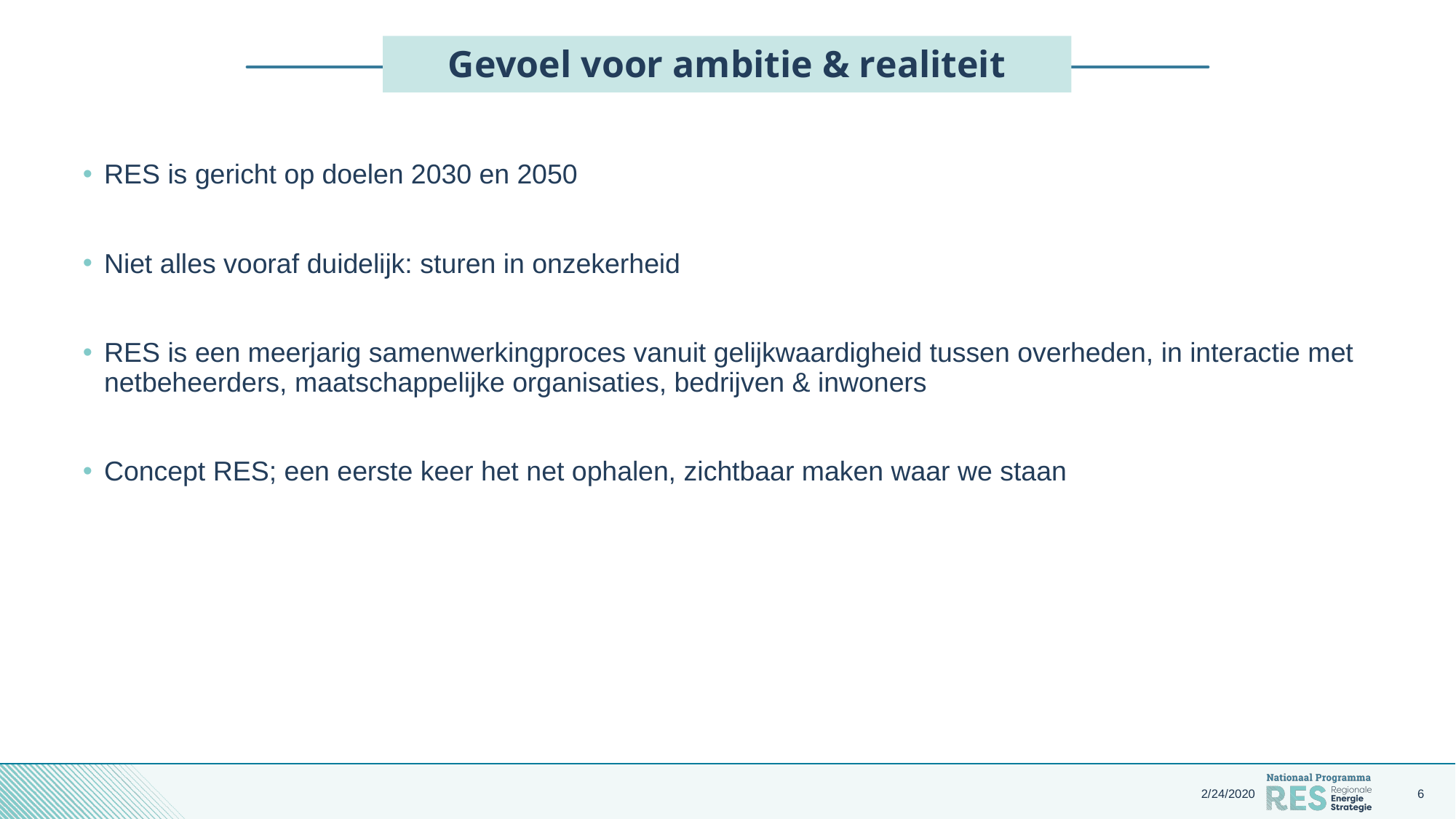

# Gevoel voor ambitie & realiteit
RES is gericht op doelen 2030 en 2050

Niet alles vooraf duidelijk: sturen in onzekerheid

RES is een meerjarig samenwerkingproces vanuit gelijkwaardigheid tussen overheden, in interactie met netbeheerders, maatschappelijke organisaties, bedrijven & inwoners

Concept RES; een eerste keer het net ophalen, zichtbaar maken waar we staan

2/24/2020
6